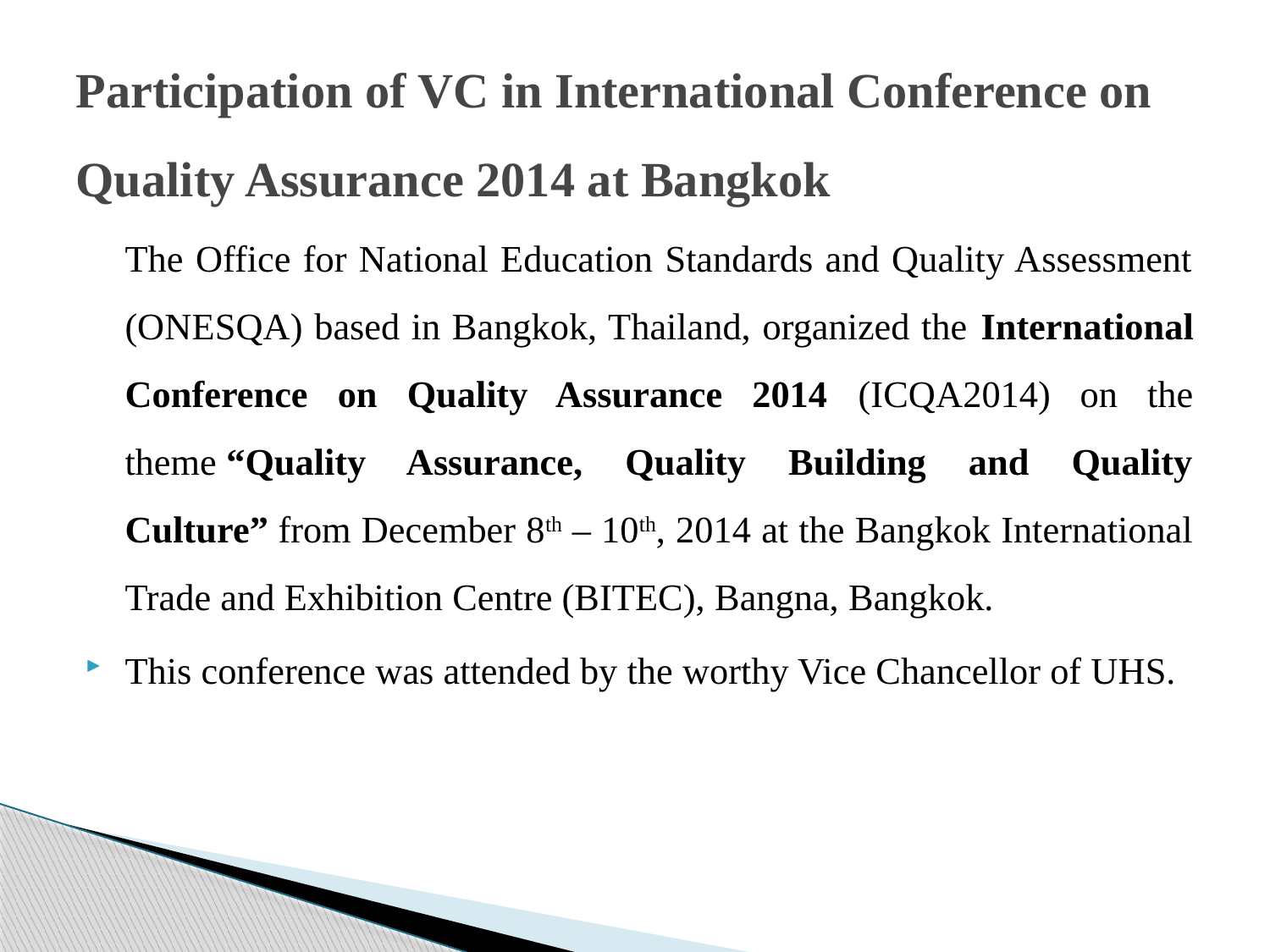

# Participation of VC in International Conference on Quality Assurance 2014 at Bangkok
	The Office for National Education Standards and Quality Assessment (ONESQA) based in Bangkok, Thailand, organized the International Conference on Quality Assurance 2014 (ICQA2014) on the theme “Quality Assurance, Quality Building and Quality Culture” from December 8th – 10th, 2014 at the Bangkok International Trade and Exhibition Centre (BITEC), Bangna, Bangkok.
This conference was attended by the worthy Vice Chancellor of UHS.